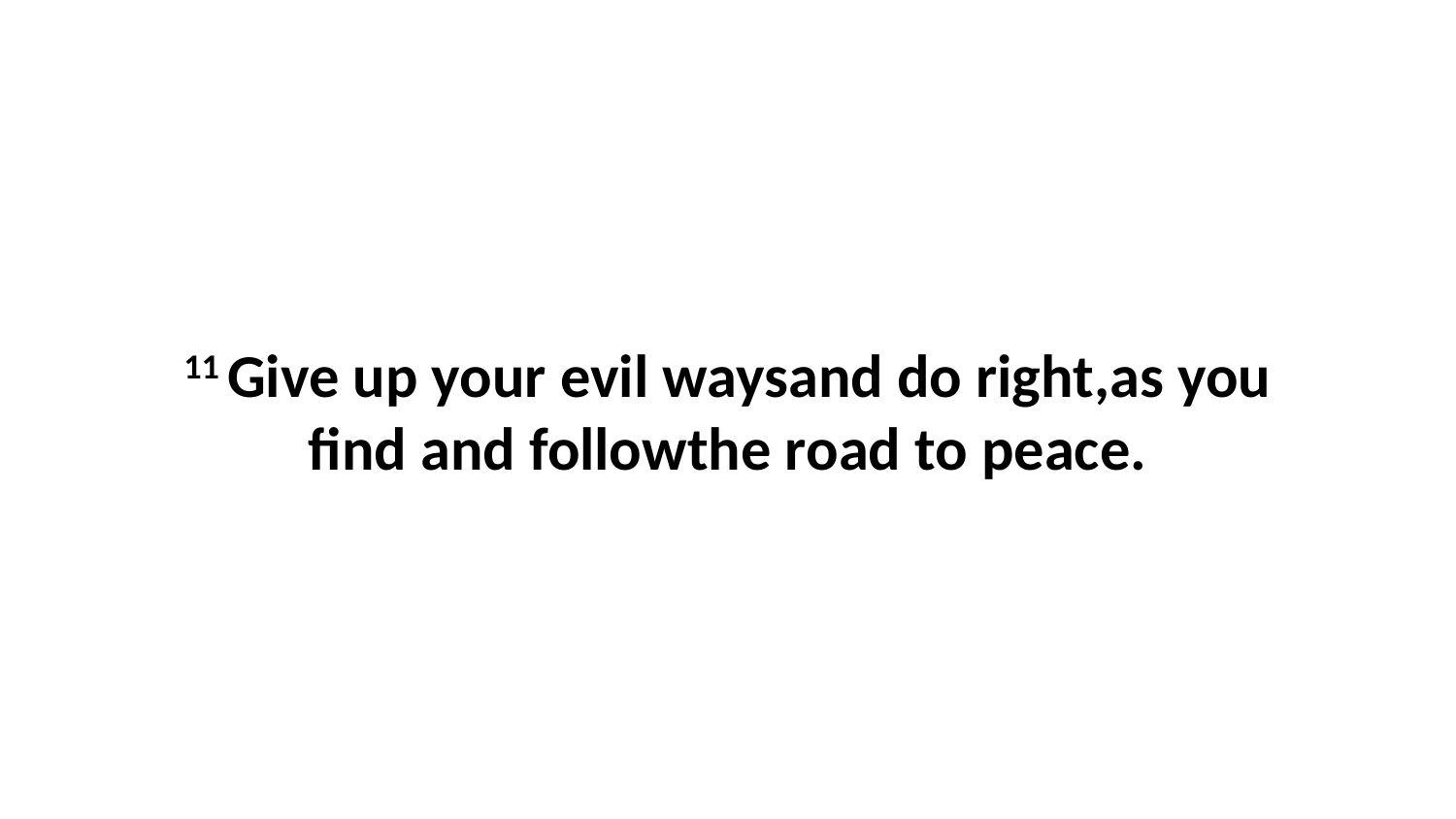

11 Give up your evil waysand do right,as you find and followthe road to peace.